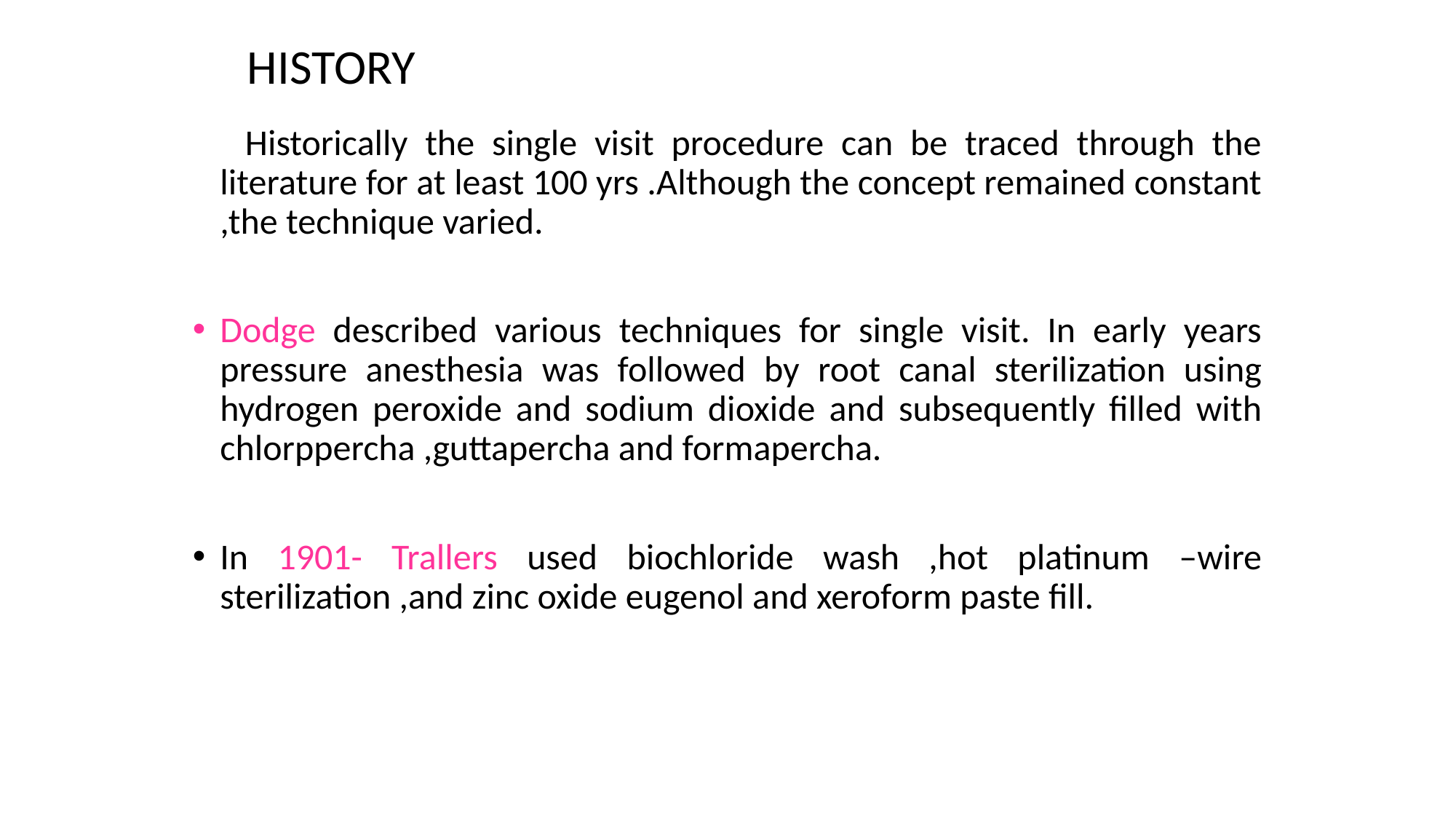

# HISTORY
   Historically the single visit procedure can be traced through the literature for at least 100 yrs .Although the concept remained constant ,the technique varied.

Dodge described various techniques for single visit. In early years pressure anesthesia was followed by root canal sterilization using hydrogen peroxide and sodium dioxide and subsequently filled with chlorppercha ,guttapercha and formapercha.

In 1901- Trallers used biochloride wash ,hot platinum –wire sterilization ,and zinc oxide eugenol and xeroform paste fill.